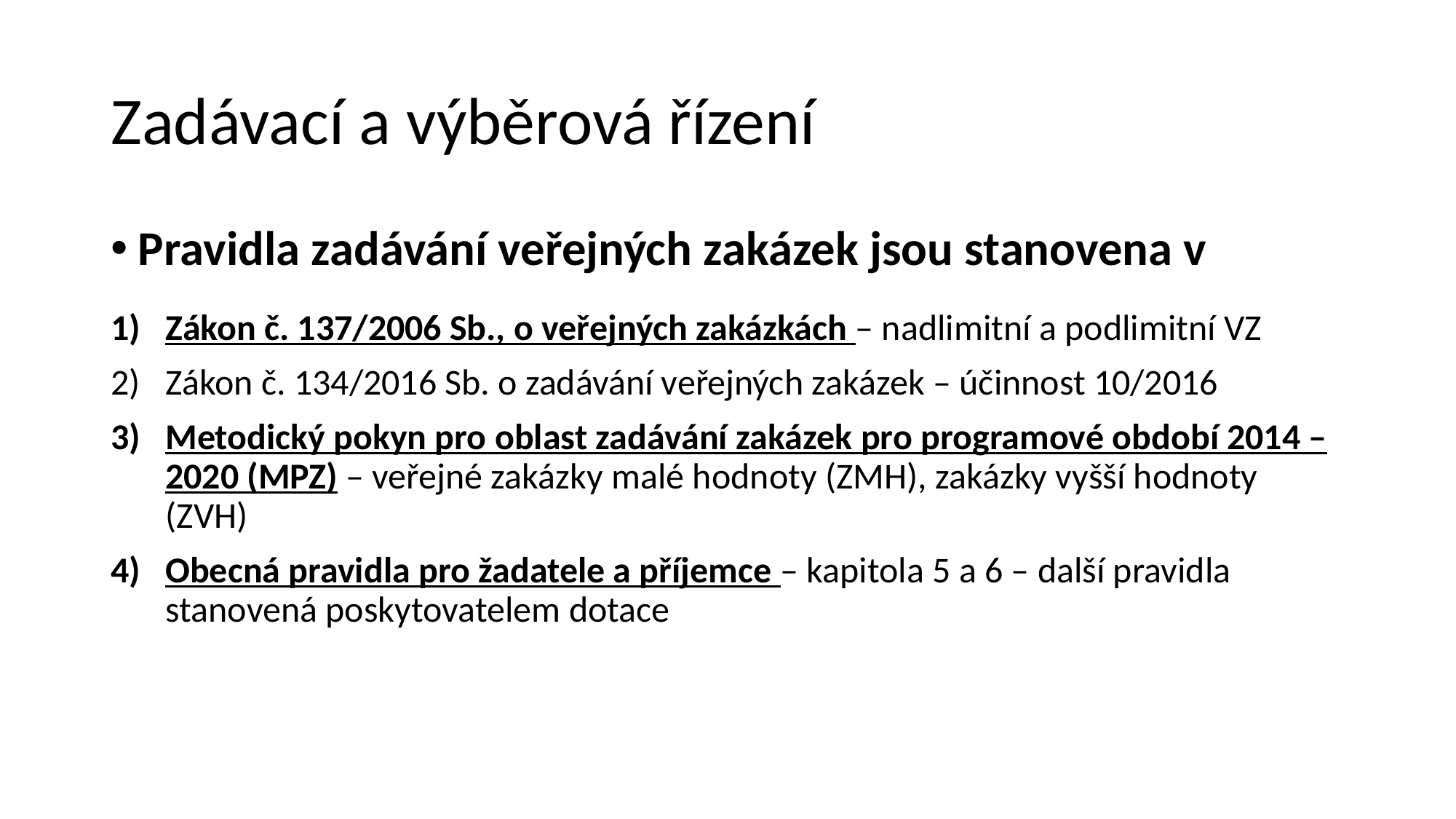

# Zadávací a výběrová řízení
Pravidla zadávání veřejných zakázek jsou stanovena v
Zákon č. 137/2006 Sb., o veřejných zakázkách – nadlimitní a podlimitní VZ
Zákon č. 134/2016 Sb. o zadávání veřejných zakázek – účinnost 10/2016
Metodický pokyn pro oblast zadávání zakázek pro programové období 2014 – 2020 (MPZ) – veřejné zakázky malé hodnoty (ZMH), zakázky vyšší hodnoty (ZVH)
Obecná pravidla pro žadatele a příjemce – kapitola 5 a 6 – další pravidla stanovená poskytovatelem dotace